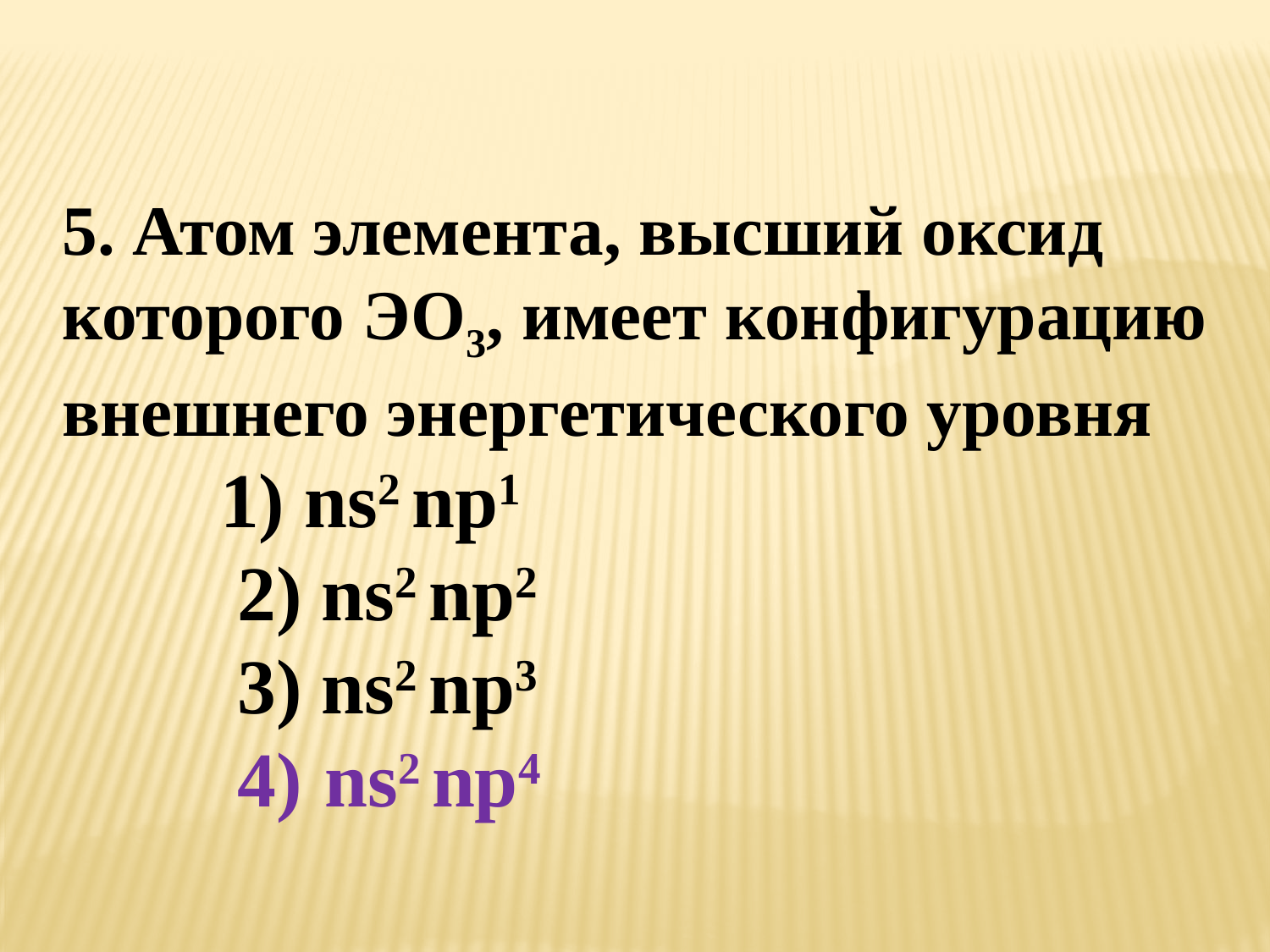

5. Атом элемента, высший оксид которого ЭО3, имеет конфигурацию
внешнего энергетического уровня
         1) ns2 np1
         2) ns2 np2
         3) ns2 np3
         4)  ns2 np4